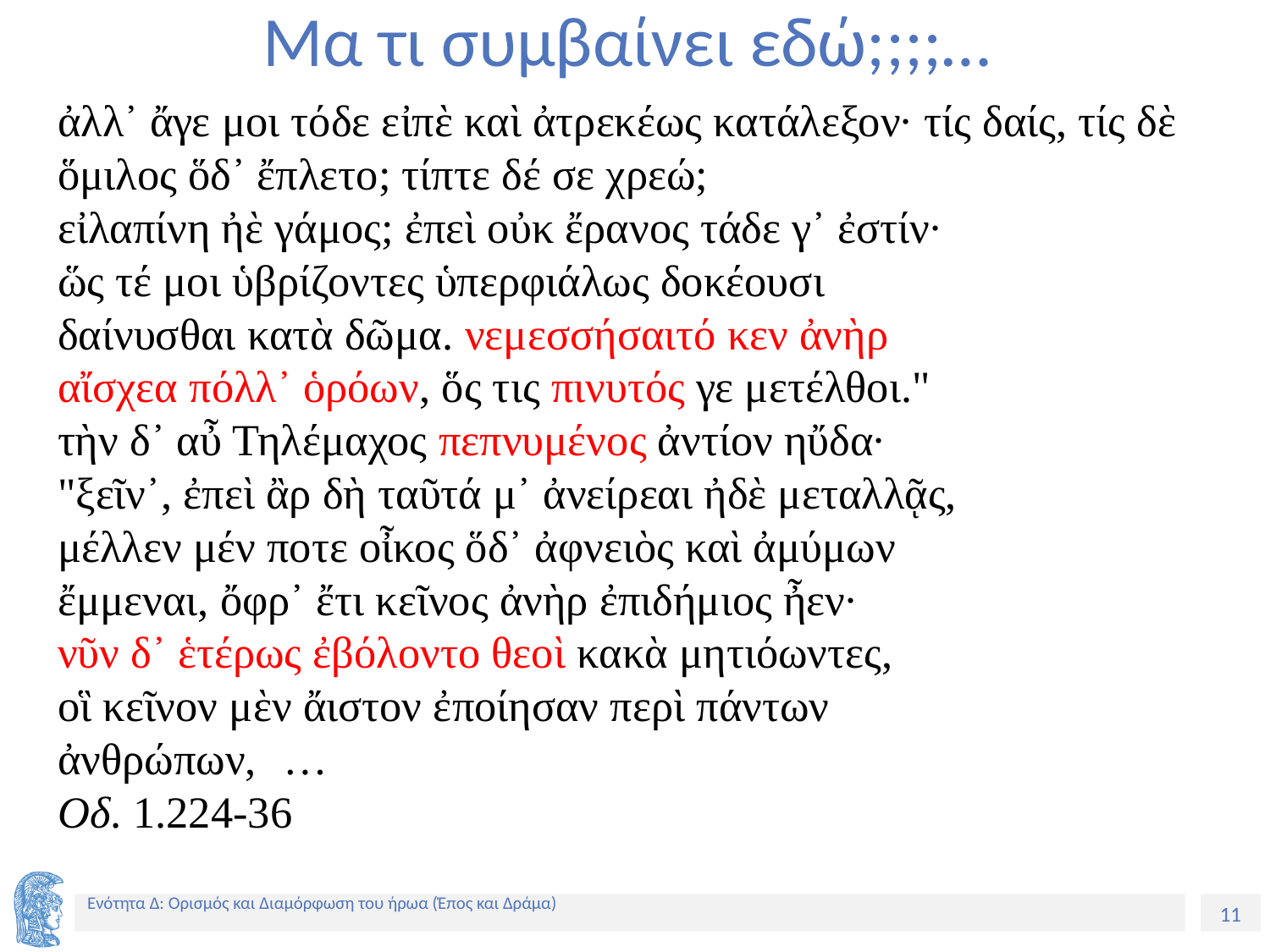

# Μα τι συμβαίνει εδώ;;;;…
ἀλλ᾽ ἄγε μοι τόδε εἰπὲ καὶ ἀτρεκέως κατάλεξον· τίς δαίς, τίς δὲ ὅμιλος ὅδ᾽ ἔπλετο; τίπτε δέ σε χρεώ;
εἰλαπίνη ἠὲ γάμος; ἐπεὶ οὐκ ἔρανος τάδε γ᾽ ἐστίν·
ὥς τέ μοι ὑβρίζοντες ὑπερφιάλως δοκέουσι
δαίνυσθαι κατὰ δῶμα. νεμεσσήσαιτό κεν ἀνὴρ
αἴσχεα πόλλ᾽ ὁρόων, ὅς τις πινυτός γε μετέλθοι."
τὴν δ᾽ αὖ Τηλέμαχος πεπνυμένος ἀντίον ηὔδα·
"ξεῖν᾽, ἐπεὶ ἂρ δὴ ταῦτά μ᾽ ἀνείρεαι ἠδὲ μεταλλᾷς,
μέλλεν μέν ποτε οἶκος ὅδ᾽ ἀφνειὸς καὶ ἀμύμων
ἔμμεναι, ὄφρ᾽ ἔτι κεῖνος ἀνὴρ ἐπιδήμιος ἦεν·
νῦν δ᾽ ἑτέρως ἐβόλοντο θεοὶ κακὰ μητιόωντες,
οἳ κεῖνον μὲν ἄιστον ἐποίησαν περὶ πάντων
ἀνθρώπων, 	…
Οδ. 1.224-36